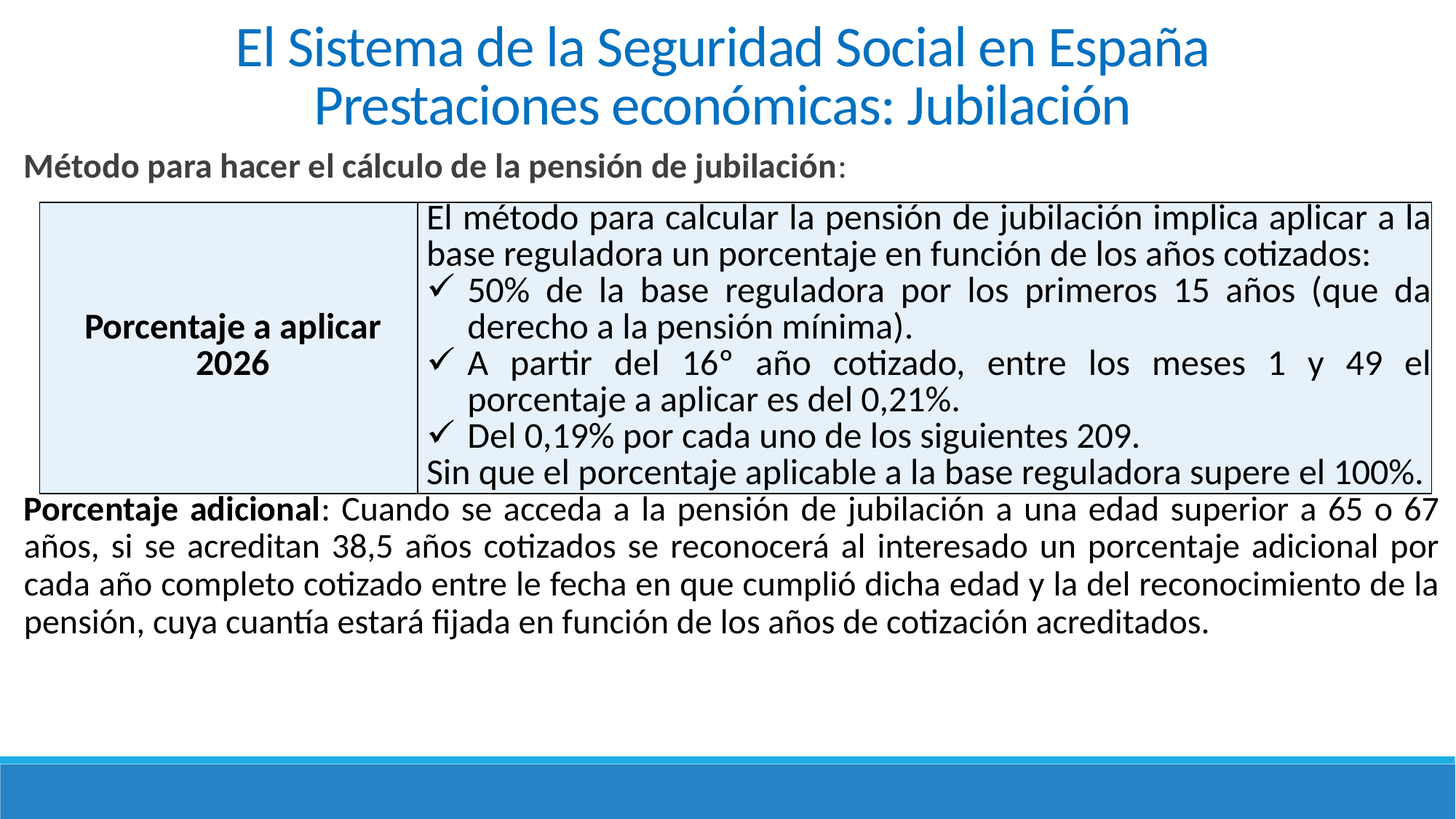

El Sistema de la Seguridad Social en España
Prestaciones económicas: Jubilación
Método para hacer el cálculo de la pensión de jubilación:

Porcentaje adicional: Cuando se acceda a la pensión de jubilación a una edad superior a 65 o 67 años, si se acreditan 38,5 años cotizados se reconocerá al interesado un porcentaje adicional por cada año completo cotizado entre le fecha en que cumplió dicha edad y la del reconocimiento de la pensión, cuya cuantía estará fijada en función de los años de cotización acreditados.

| Porcentaje a aplicar 2026 | El método para calcular la pensión de jubilación implica aplicar a la base reguladora un porcentaje en función de los años cotizados: 50% de la base reguladora por los primeros 15 años (que da derecho a la pensión mínima). A partir del 16º año cotizado, entre los meses 1 y 49 el porcentaje a aplicar es del 0,21%. Del 0,19% por cada uno de los siguientes 209. Sin que el porcentaje aplicable a la base reguladora supere el 100%. |
| --- | --- |